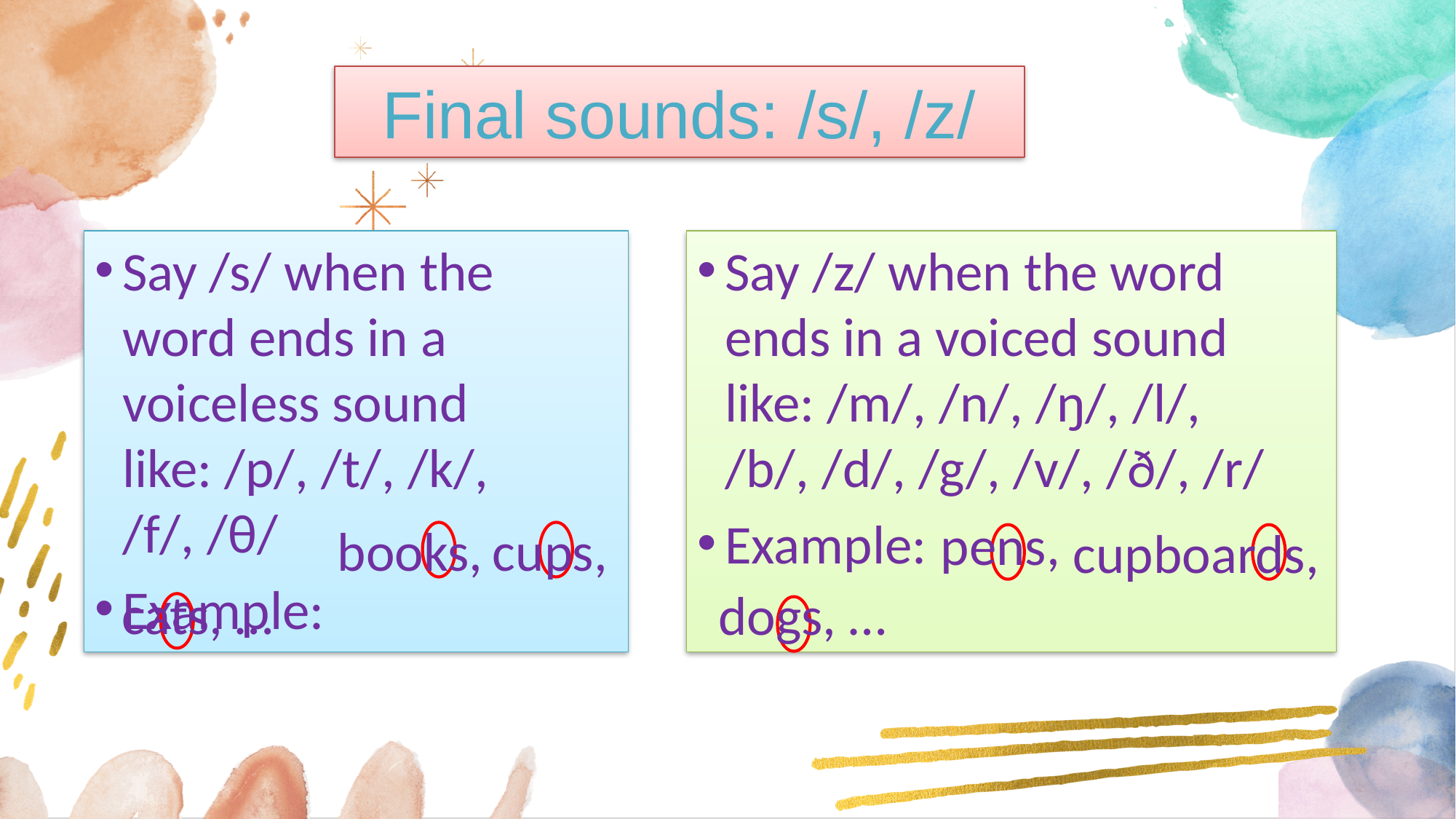

# Final sounds: /s/, /z/
Say /s/ when the word ends in a voiceless sound like: /p/, /t/, /k/, /f/, /θ/
Example:
Say /z/ when the word ends in a voiced sound like: /m/, /n/, /ŋ/, /l/, /b/, /d/, /g/, /v/, /ð/, /r/
Example:
pens,
books,
cups,
cupboards,

cats, …
dogs, …